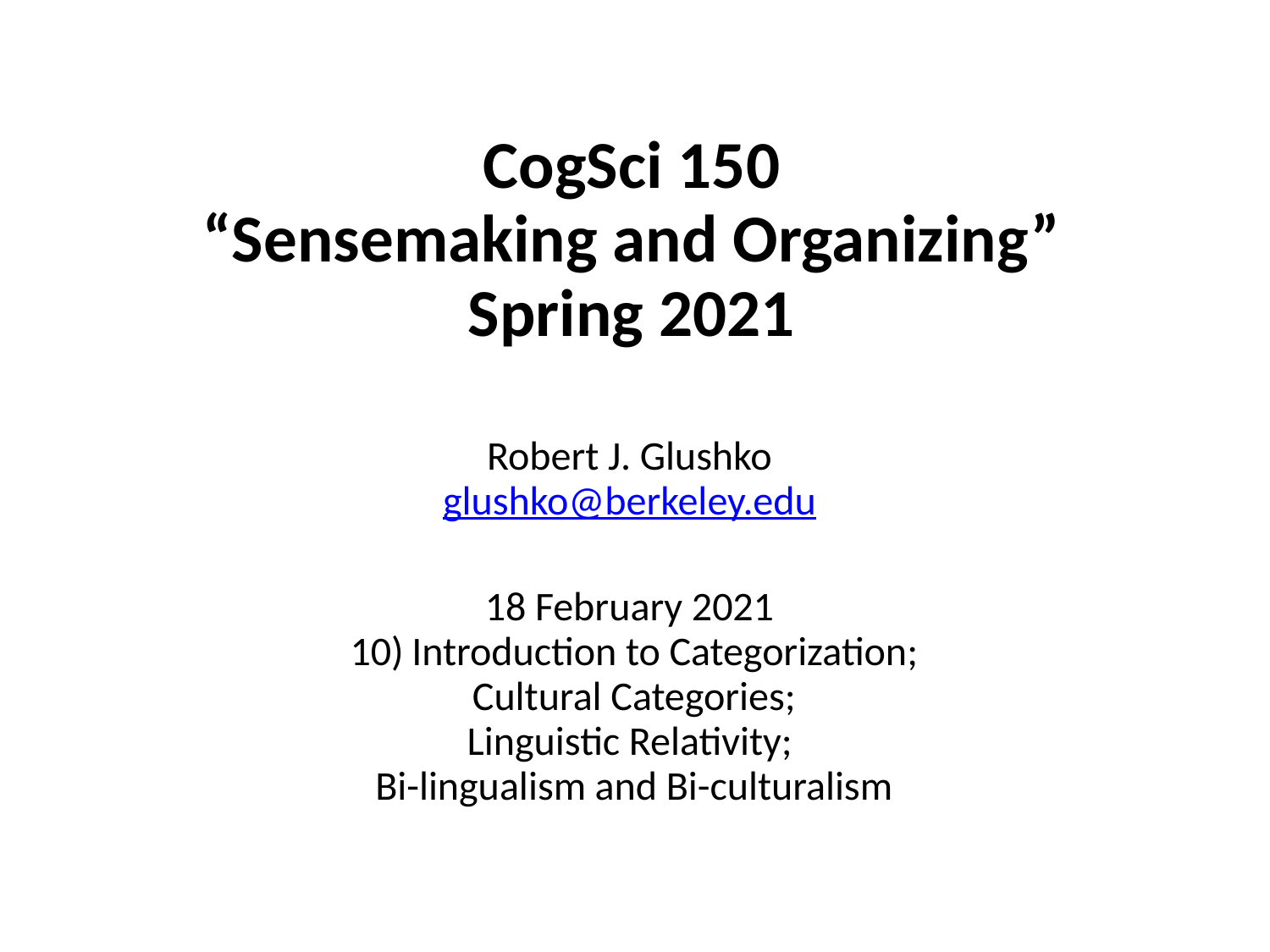

# CogSci 150 “Sensemaking and Organizing” Spring 2021

Robert J. Glushko
glushko@berkeley.edu

18 February 2021
 10) Introduction to Categorization;
 Cultural Categories;
Linguistic Relativity;
 Bi-lingualism and Bi-culturalism